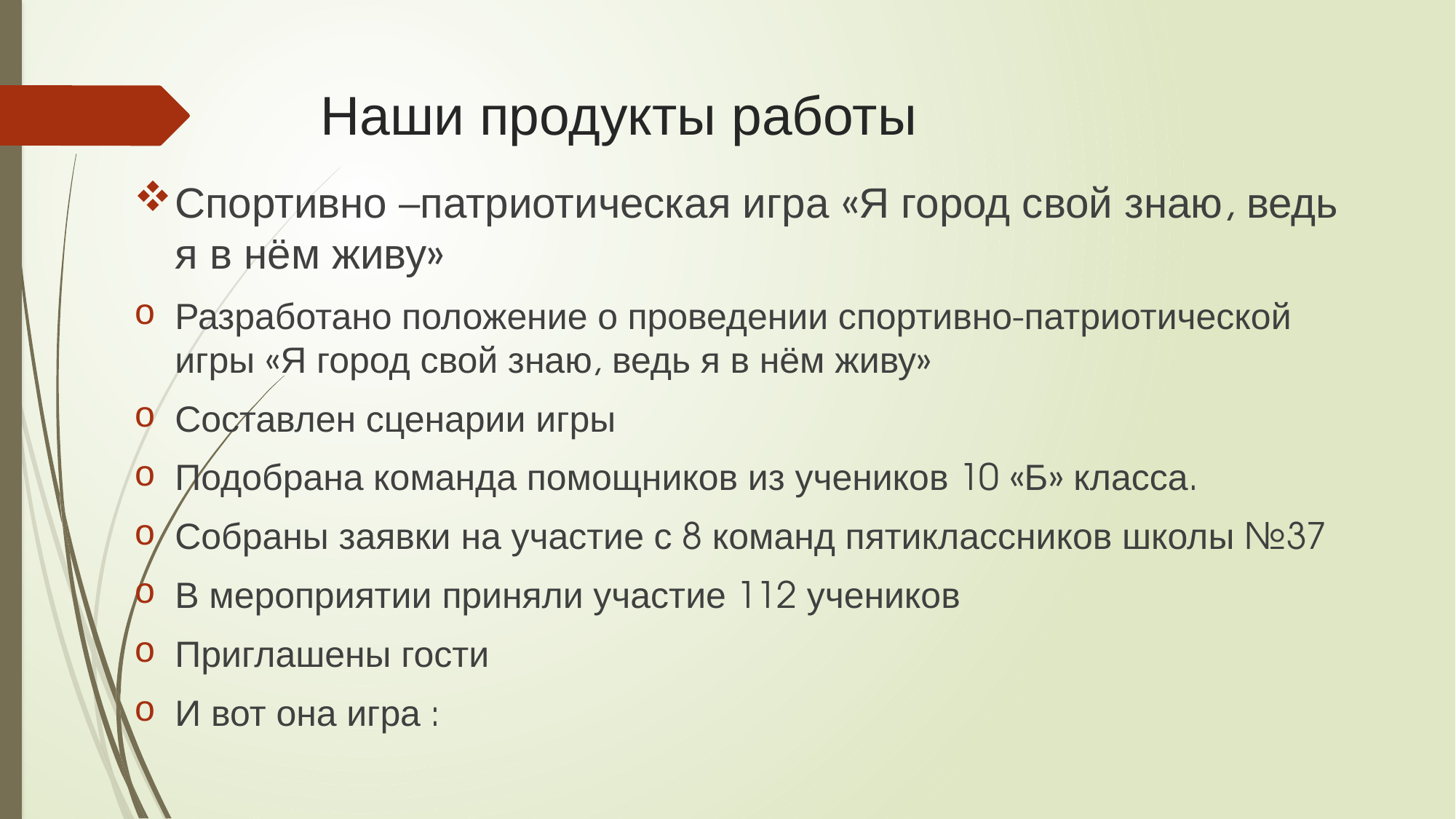

# Наши продукты работы
Спортивно –патриотическая игра «Я город свой знаю, ведь я в нём живу»
Разработано положение о проведении спортивно-патриотической игры «Я город свой знаю, ведь я в нём живу»
Составлен сценарии игры
Подобрана команда помощников из учеников 10 «Б» класса.
Собраны заявки на участие с 8 команд пятиклассников школы №37
В мероприятии приняли участие 112 учеников
Приглашены гости
И вот она игра :